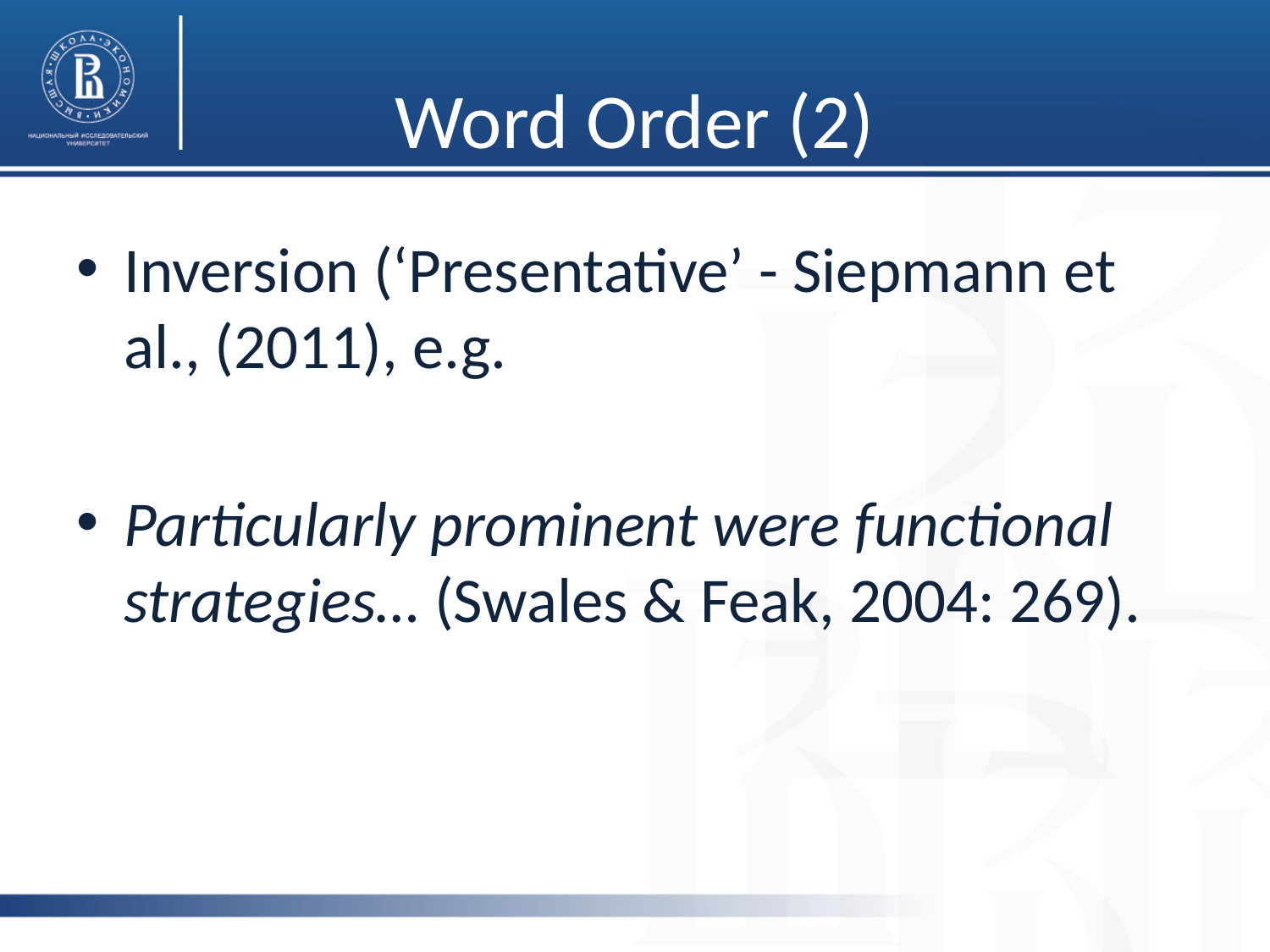

# Word Order (2)
Inversion (‘Presentative’ - Siepmann et al., (2011), e.g.

Particularly prominent were functional strategies… (Swales & Feak, 2004: 269).